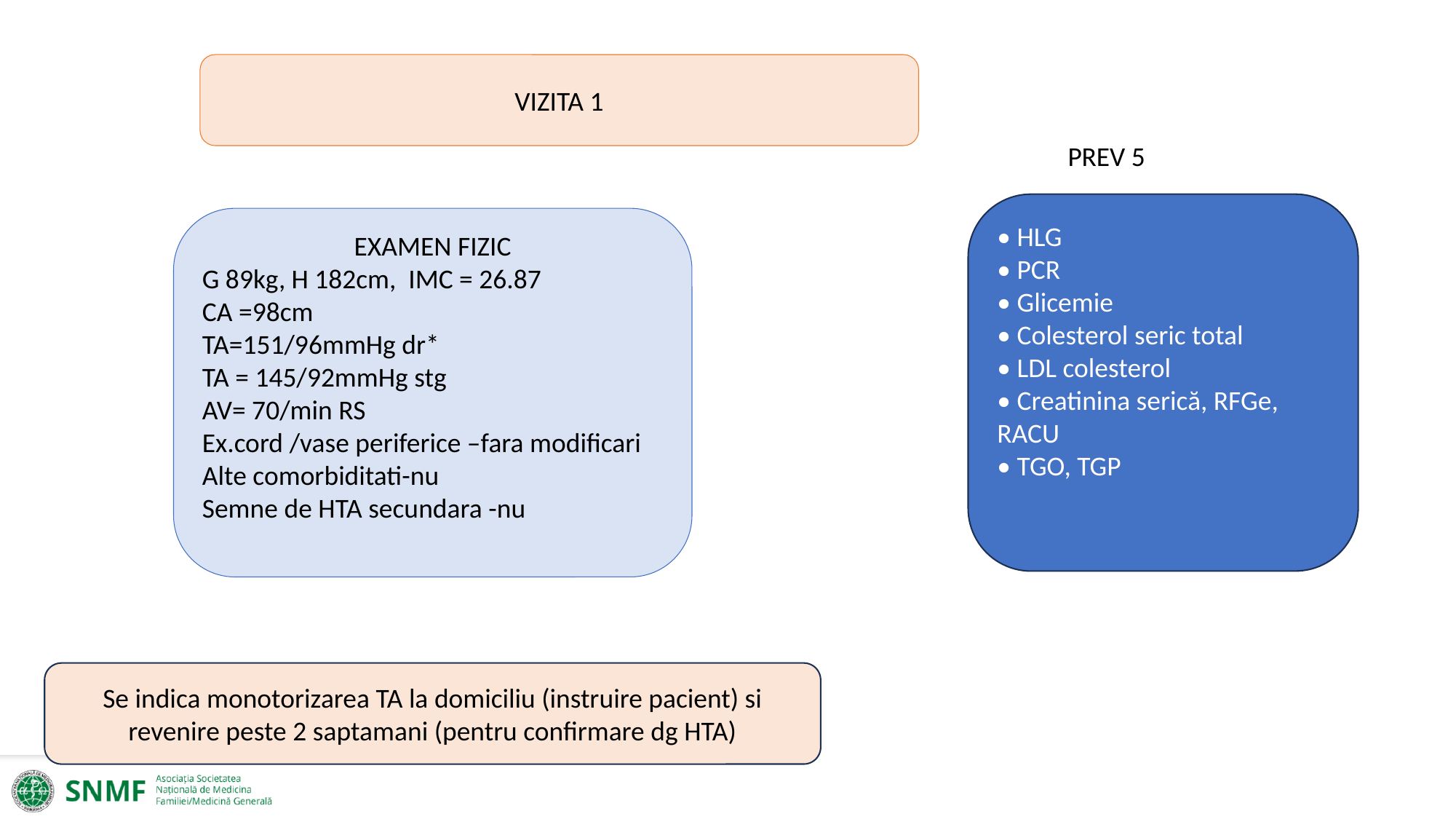

VIZITA 1
PREV 5
• HLG
• PCR
• Glicemie
• Colesterol seric total
• LDL colesterol
• Creatinina serică, RFGe, RACU
• TGO, TGP

EXAMEN FIZIC
G 89kg, H 182cm,  IMC = 26.87
CA =98cm
TA=151/96mmHg dr*
TA = 145/92mmHg stg
AV= 70/min RS
Ex.cord /vase periferice –fara modificari
Alte comorbiditati-nu
Semne de HTA secundara -nu

Se indica monotorizarea TA la domiciliu (instruire pacient) si revenire peste 2 saptamani (pentru confirmare dg HTA)